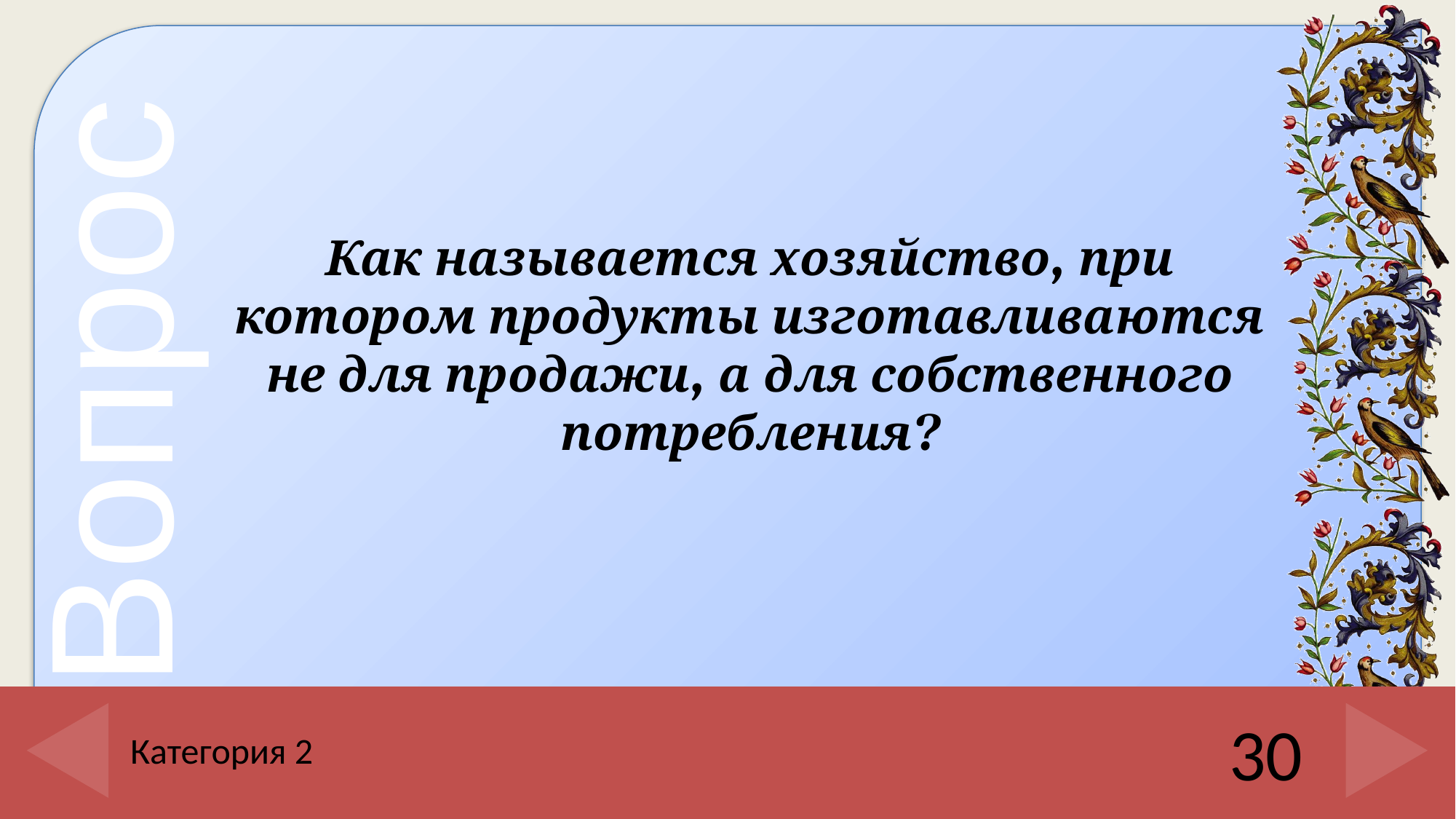

Как называется хозяйство, при котором продукты изготавливаются не для продажи, а для собственного потребления?
# Категория 2
30